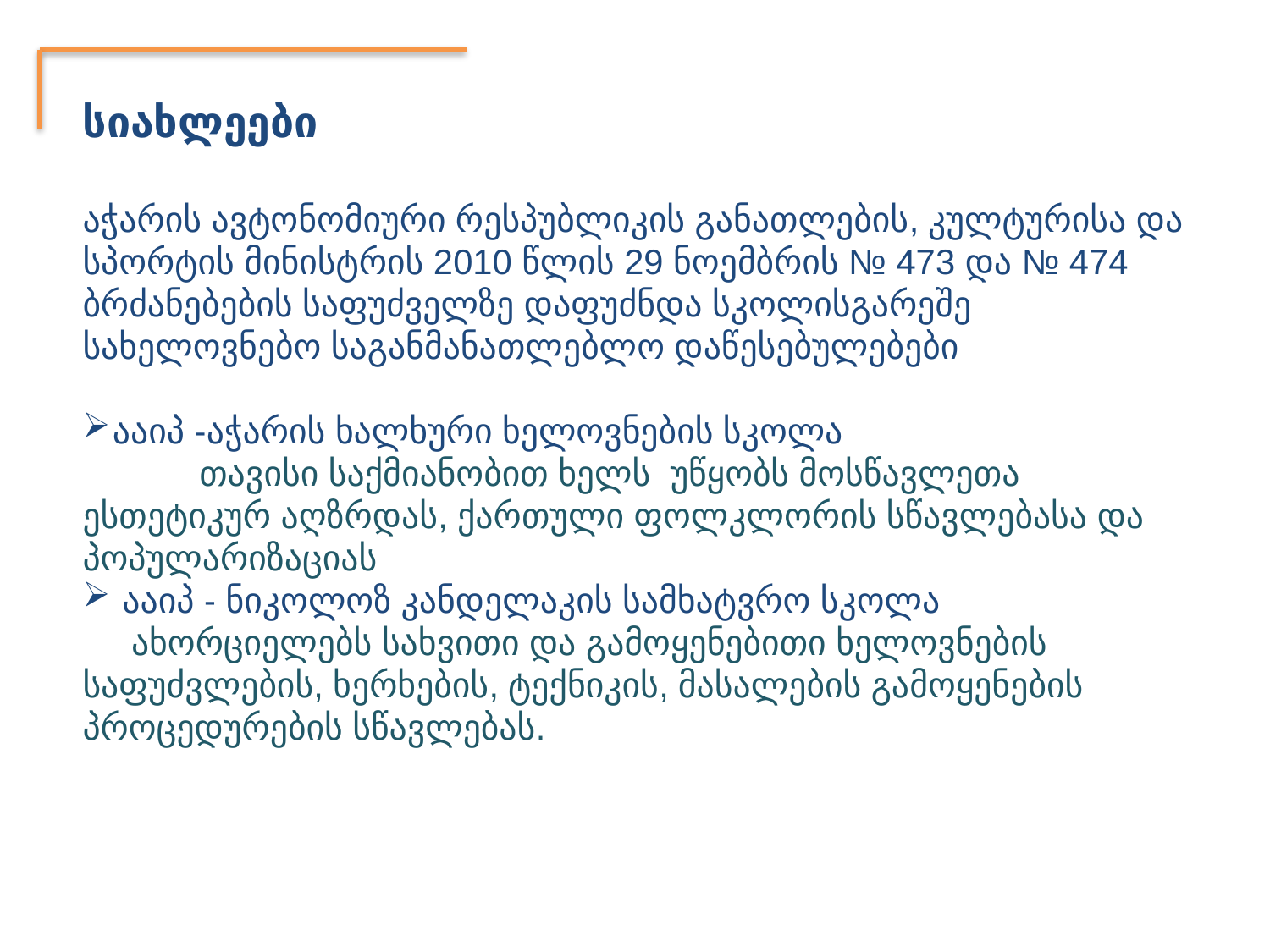

სიახლეები

აჭარის ავტონომიური რესპუბლიკის განათლების, კულტურისა და სპორტის მინისტრის 2010 წლის 29 ნოემბრის № 473 და № 474 ბრძანებების საფუძველზე დაფუძნდა სკოლისგარეშე სახელოვნებო საგანმანათლებლო დაწესებულებები

ააიპ -აჭარის ხალხური ხელოვნების სკოლა
            თავისი საქმიანობით ხელს  უწყობს მოსწავლეთა ესთეტიკურ აღზრდას, ქართული ფოლკლორის სწავლებასა და  პოპულარიზაციას
 ააიპ - ნიკოლოზ კანდელაკის სამხატვრო სკოლა
     ახორციელებს სახვითი და გამოყენებითი ხელოვნების საფუძვლების, ხერხების, ტექნიკის, მასალების გამოყენების  პროცედურების სწავლებას.